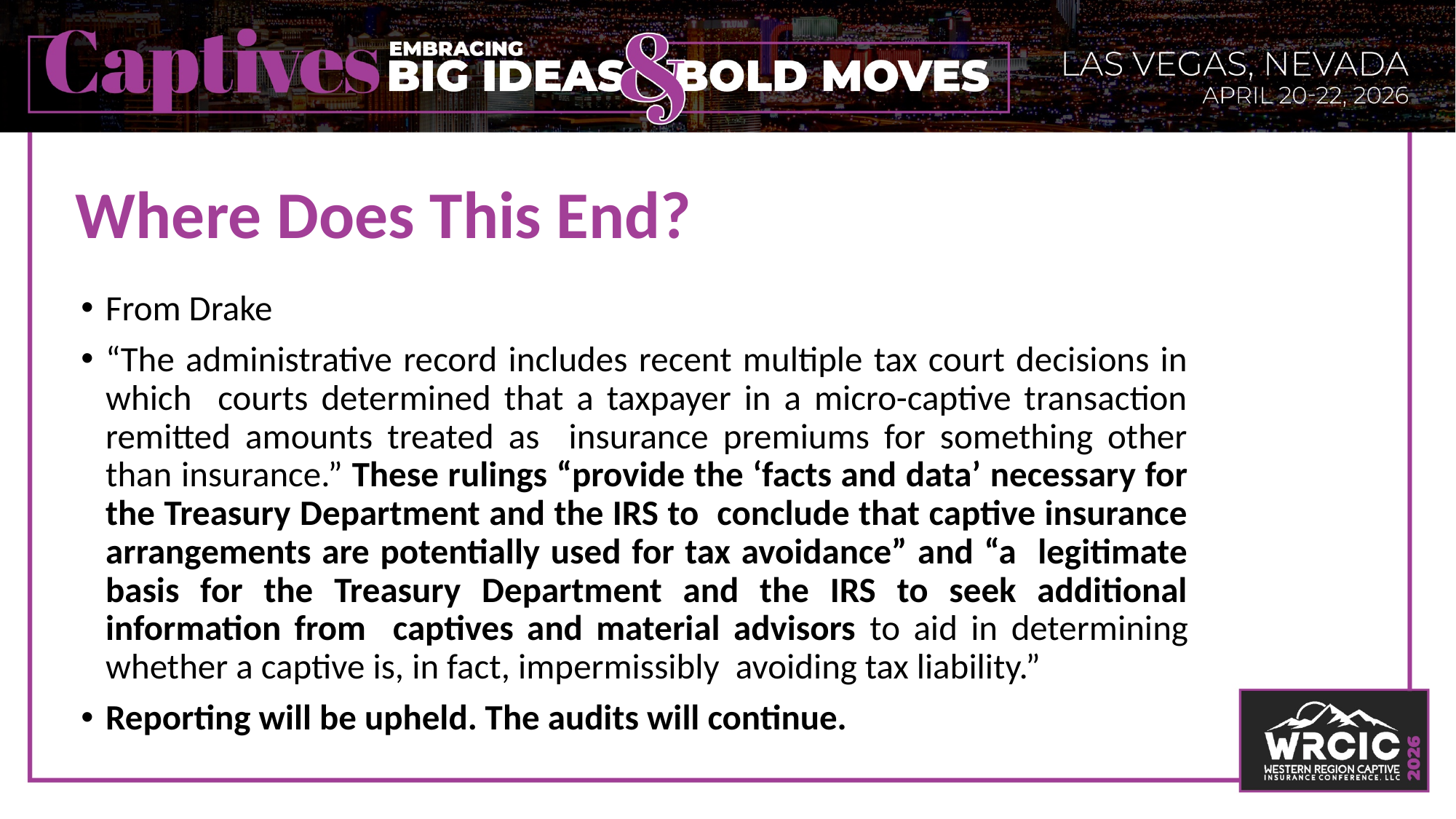

# Where Does This End?
From Drake
“The administrative record includes recent multiple tax court decisions in which  courts determined that a taxpayer in a micro-captive transaction remitted amounts treated as  insurance premiums for something other than insurance.” These rulings “provide the ‘facts and data’ necessary for the Treasury Department and the IRS to  conclude that captive insurance arrangements are potentially used for tax avoidance” and “a  legitimate basis for the Treasury Department and the IRS to seek additional information from  captives and material advisors to aid in determining whether a captive is, in fact, impermissibly  avoiding tax liability.”
Reporting will be upheld. The audits will continue.